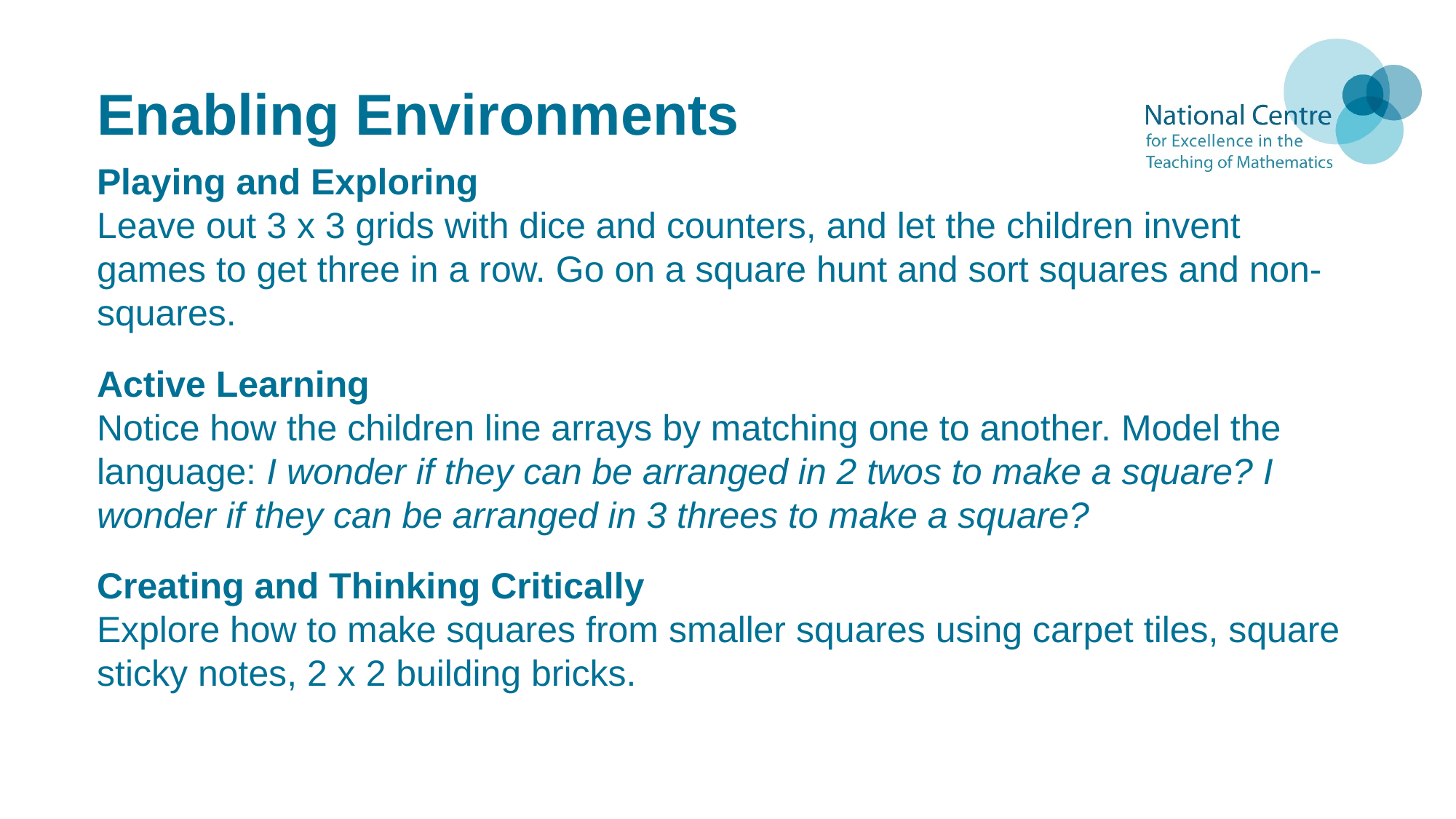

# Enabling Environments
Playing and Exploring
Leave out 3 x 3 grids with dice and counters, and let the children invent games to get three in a row. Go on a square hunt and sort squares and non-squares.
Active Learning
Notice how the children line arrays by matching one to another. Model the language: I wonder if they can be arranged in 2 twos to make a square? I wonder if they can be arranged in 3 threes to make a square?
Creating and Thinking Critically
Explore how to make squares from smaller squares using carpet tiles, square sticky notes, 2 x 2 building bricks.